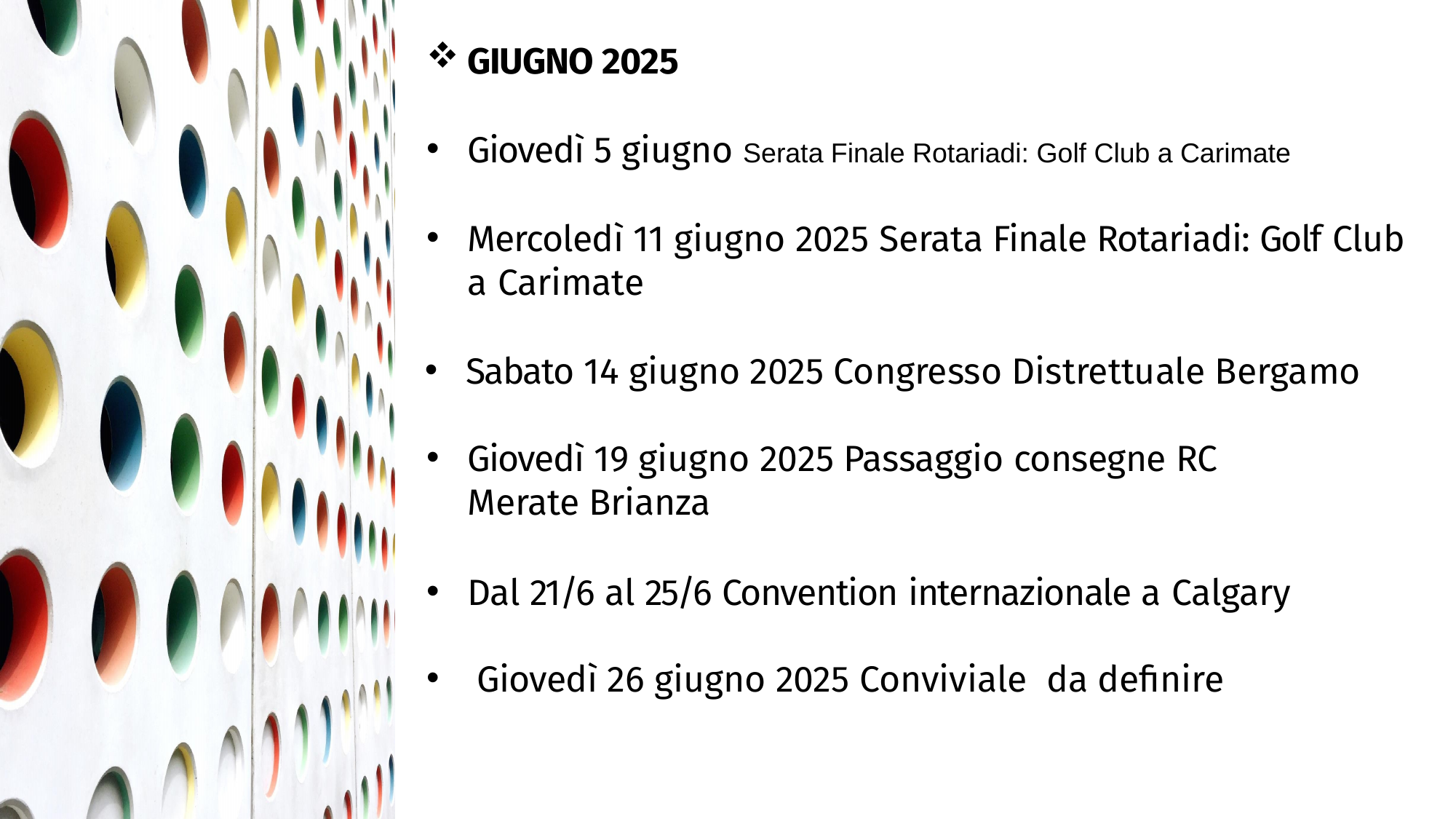

GIUGNO 2025

Giovedì 5 giugno Serata Finale Rotariadi: Golf Club a Carimate

Mercoledì 11 giugno 2025 Serata Finale Rotariadi: Golf Club a Carimate

Sabato 14 giugno 2025 Congresso Distrettuale Bergamo

Giovedì 19 giugno 2025 Passaggio consegne RC Merate Brianza

Dal 21/6 al 25/6 Convention internazionale a Calgary

 Giovedì 26 giugno 2025 Conviviale  da definire